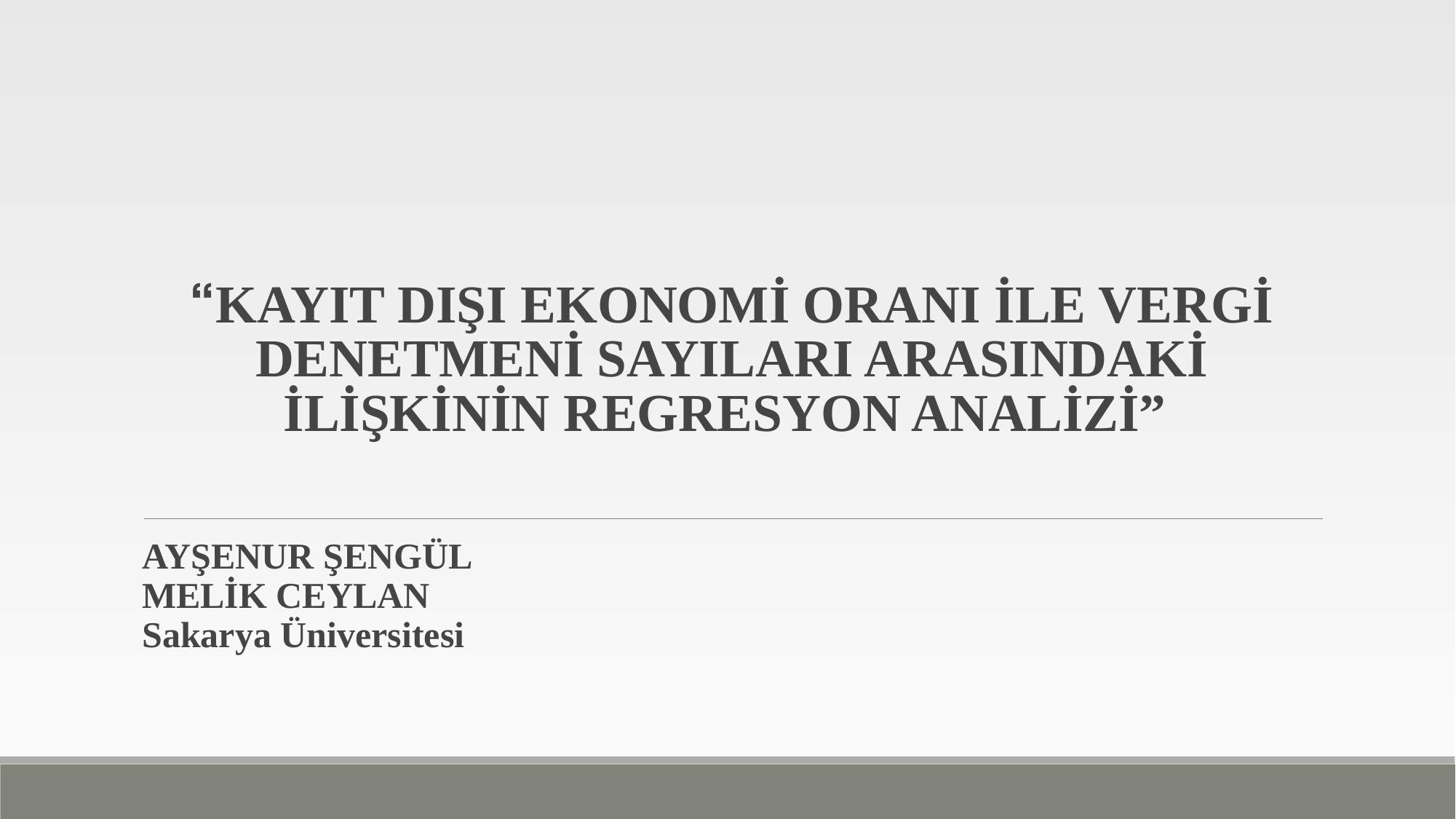

# “KAYIT DIŞI EKONOMİ ORANI İLE VERGİ DENETMENİ SAYILARI ARASINDAKİ İLİŞKİNİN REGRESYON ANALİZİ”
AYŞENUR ŞENGÜL
MELİK CEYLAN
Sakarya Üniversitesi